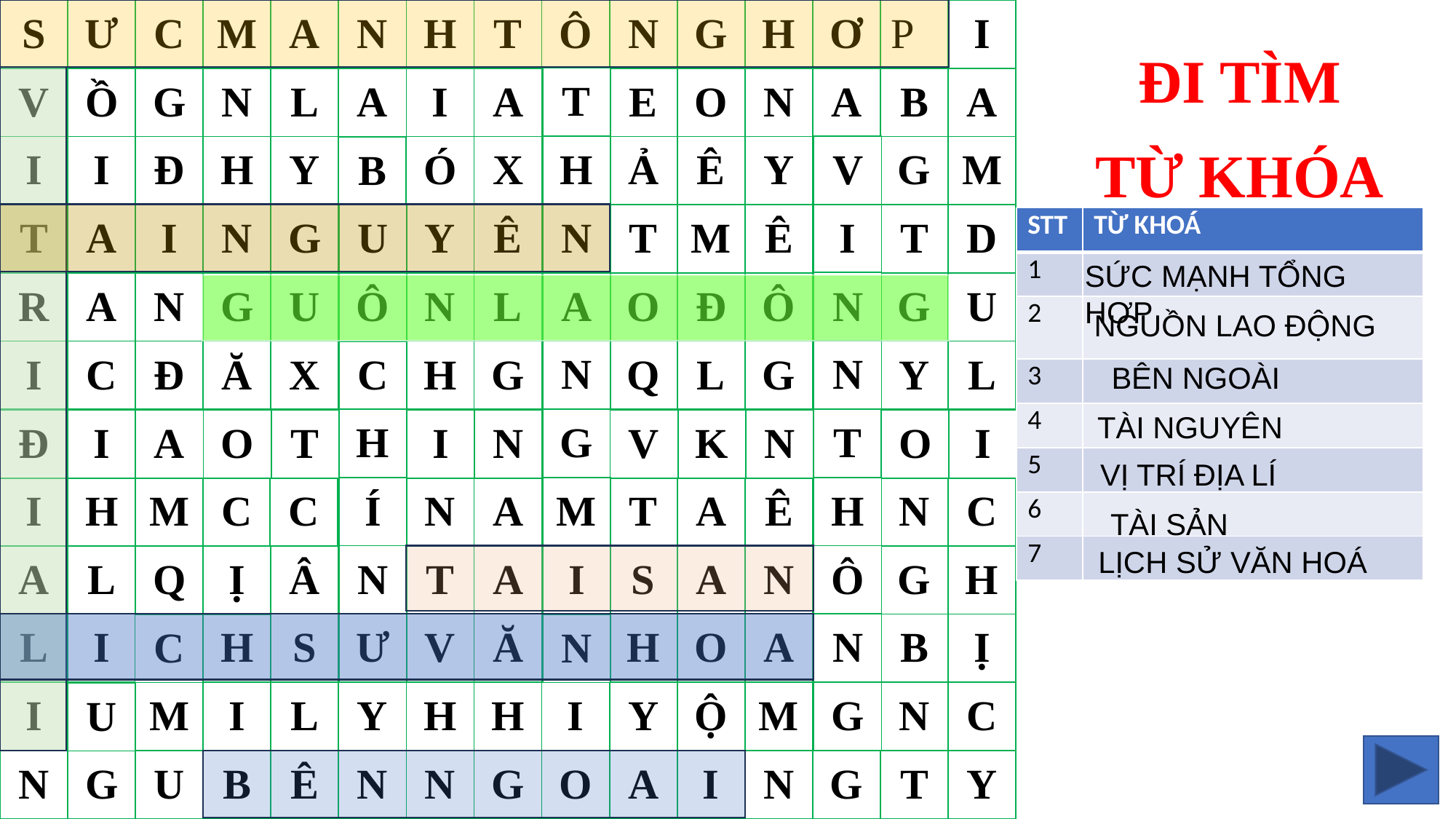

| S | Ư | C | M | A | N | H | T | Ô | N | G | H | Ơ | P | I |
| --- | --- | --- | --- | --- | --- | --- | --- | --- | --- | --- | --- | --- | --- | --- |
| V | Ồ | G | N | L | A | I | A | T | E | O | N | A | B | A |
| I | I | Đ | H | Y | B | Ó | X | H | Ả | Ê | Y | V | G | M |
| T | A | I | N | G | Ư | Y | Ê | Ư | T | M | Ê | I | T | D |
| R | A | N | G | U | U | N | L | Ơ | O | Đ | Ô | Ễ | G | U |
| I | C | Đ | Ă | X | C | H | G | N | Q | L | G | N | Y | L |
| G | I | A | O | T | H | Ô | N | G | V | Ậ | N | T | Ả | I |
| I | H | M | C | C | Í | N | A | M | T | A | Ê | H | N | C |
| A | L | Q | Ị | Â | N | T | A | Ạ | S | A | N | Ô | G | H |
| L | I | L | H | S | H | V | Ă | I | H | O | A | N | B | Ị |
| I | U | M | I | L | Y | H | H | I | Y | Ộ | M | G | N | C |
| D | G | U | B | Ê | N | N | G | O | A | I | N | G | T | Y |

ĐI TÌM TỪ KHÓA

| T |
| --- |
| V |
| --- |
| H |
| --- |
| B |
| --- |

| I |
| --- |
| N |
| --- |
| U |
| --- |
| STT | TỪ KHOÁ |
| --- | --- |
| 1 |  |
| 2 |  |
| 3 |  |
| 4 |  |
| 5 |  |
| 6 |  |
| 7 |  |
SỨC MẠNH TỔNG HỢP
| N |
| --- |
| A |
| --- |
| Ô |
| --- |

NGUỒN LAO ĐỘNG
| N |
| --- |
| N |
| --- |
| C |
| --- |
BÊN NGOÀI
TÀI NGUYÊN
| T |
| --- |
| H |
| --- |
| G |
| --- |
| Đ |
| --- |
| I |
| --- |
| A |
| --- |
| O |
| --- |
| T |
| --- |
| I |
| --- |
| N |
| --- |
| V |
| --- |
| K |
| --- |
| N |
| --- |
| O |
| --- |
| I |
| --- |
VỊ TRÍ ĐỊA LÍ
| H |
| --- |
| Í |
| --- |
| M |
| --- |
| C |
| --- |
TÀI SẢN
LỊCH SỬ VĂN HOÁ
| N |
| --- |

| Ô |
| --- |
| I |
| --- |
| Ị |
| --- |

| Ư |
| --- |
| N |
| --- |
| C |
| --- |
| N |
| --- |
| G |
| --- |
| U |
| --- |

| N |
| --- |